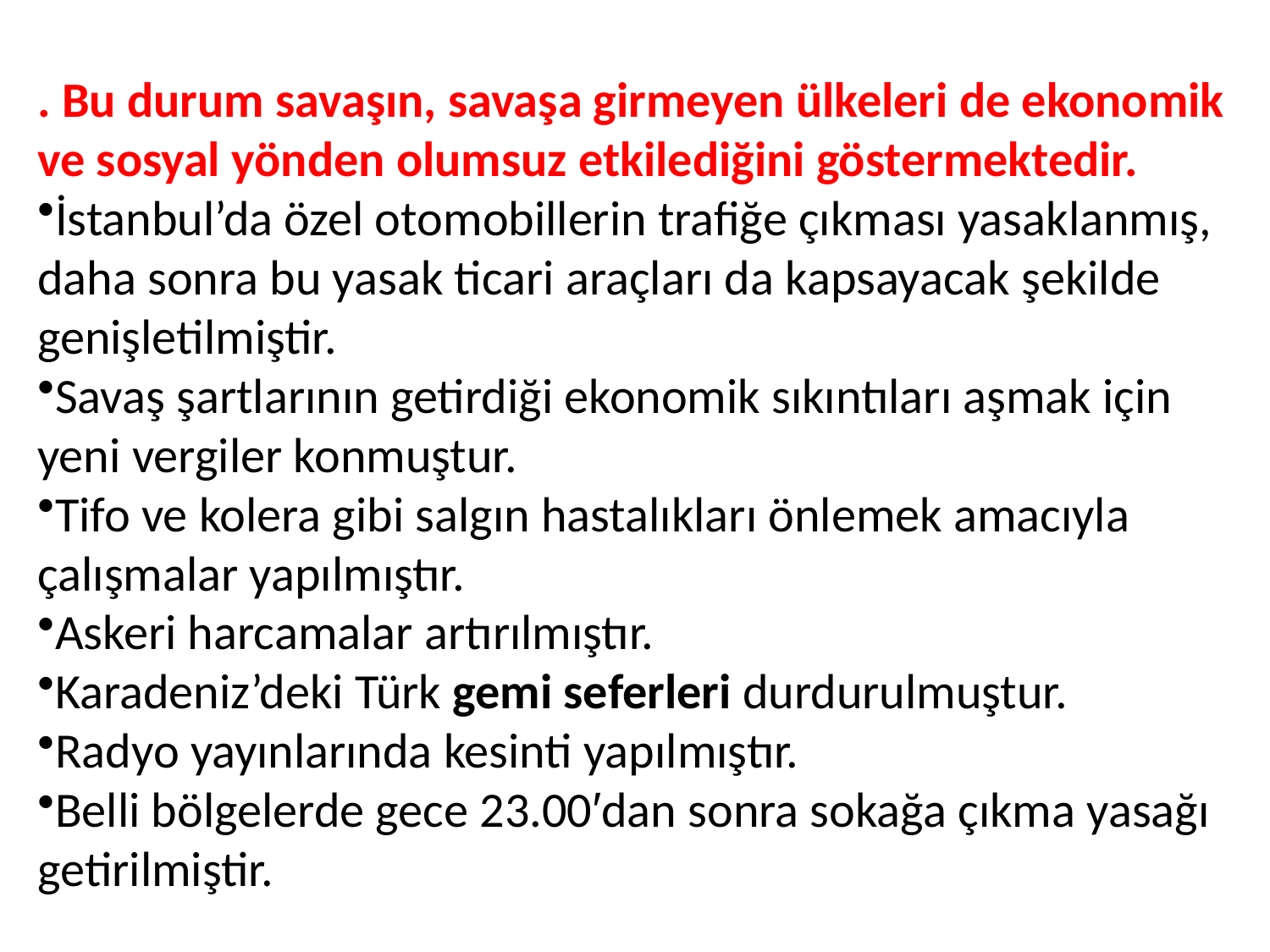

. Bu durum savaşın, savaşa girmeyen ülkeleri de ekonomik ve sosyal yönden olumsuz etkilediğini göstermektedir.
İstanbul’da özel otomobillerin trafiğe çıkması yasaklanmış, daha sonra bu yasak ticari araçları da kapsayacak şekilde genişletilmiştir.
Savaş şartlarının getirdiği ekonomik sıkıntıları aşmak için yeni vergiler konmuştur.
Tifo ve kolera gibi salgın hastalıkları önlemek amacıyla çalışmalar yapılmıştır.
Askeri harcamalar artırılmıştır.
Karadeniz’deki Türk gemi seferleri durdurulmuştur.
Radyo yayınlarında kesinti yapılmıştır.
Belli bölgelerde gece 23.00′dan sonra sokağa çıkma yasağı getirilmiştir.